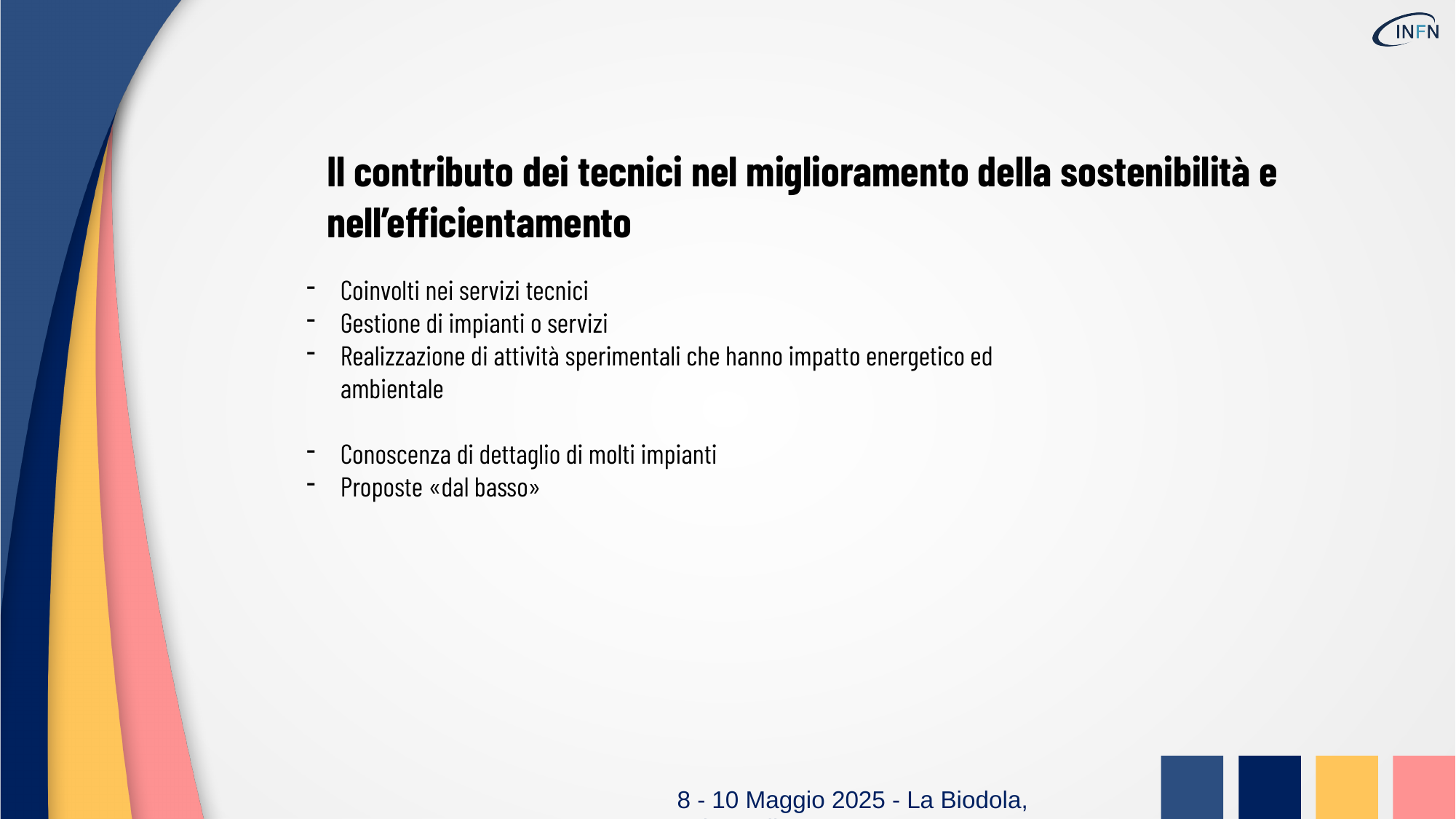

Il contributo dei tecnici nel miglioramento della sostenibilità e nell’efficientamento
Coinvolti nei servizi tecnici
Gestione di impianti o servizi
Realizzazione di attività sperimentali che hanno impatto energetico ed ambientale

Conoscenza di dettaglio di molti impianti
Proposte «dal basso»